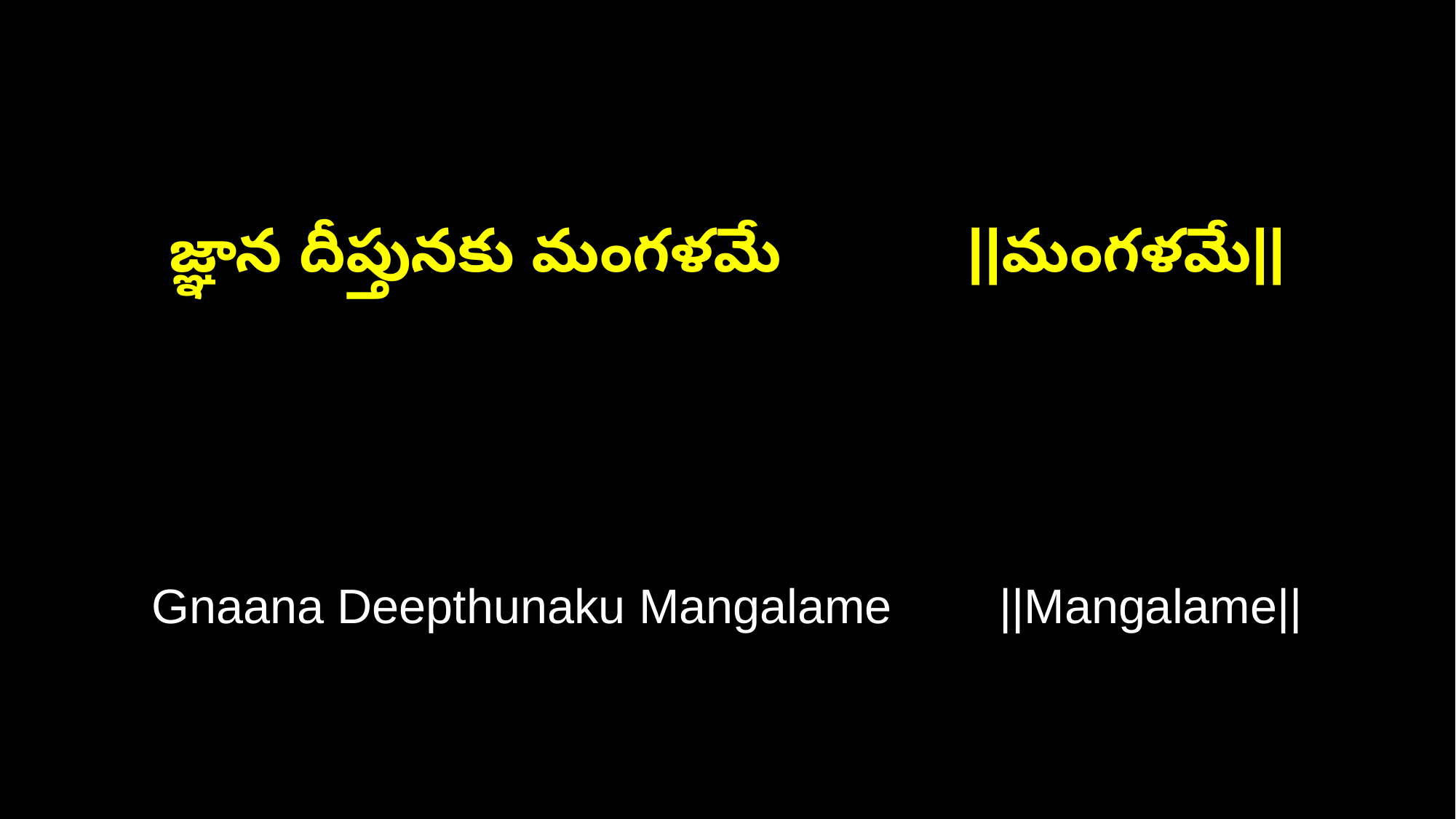

జ్ఞాన దీప్తునకు మంగళమే           ||మంగళమే||
Gnaana Deepthunaku Mangalame        ||Mangalame||